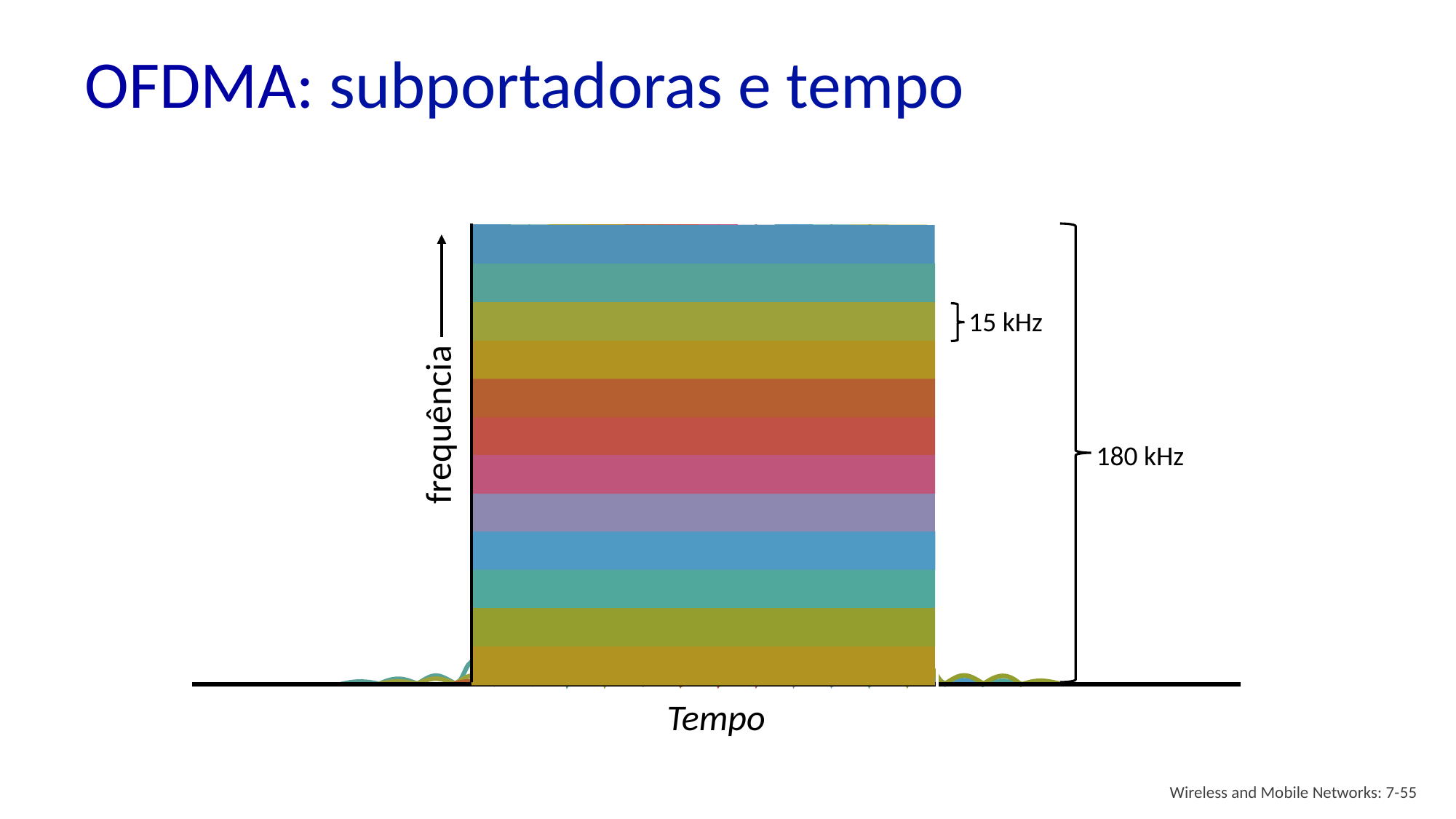

# OFDMA: subportadoras e tempo

Tempo

frequência

15 kHz

180 kHz

Wireless and Mobile Networks: 7-55